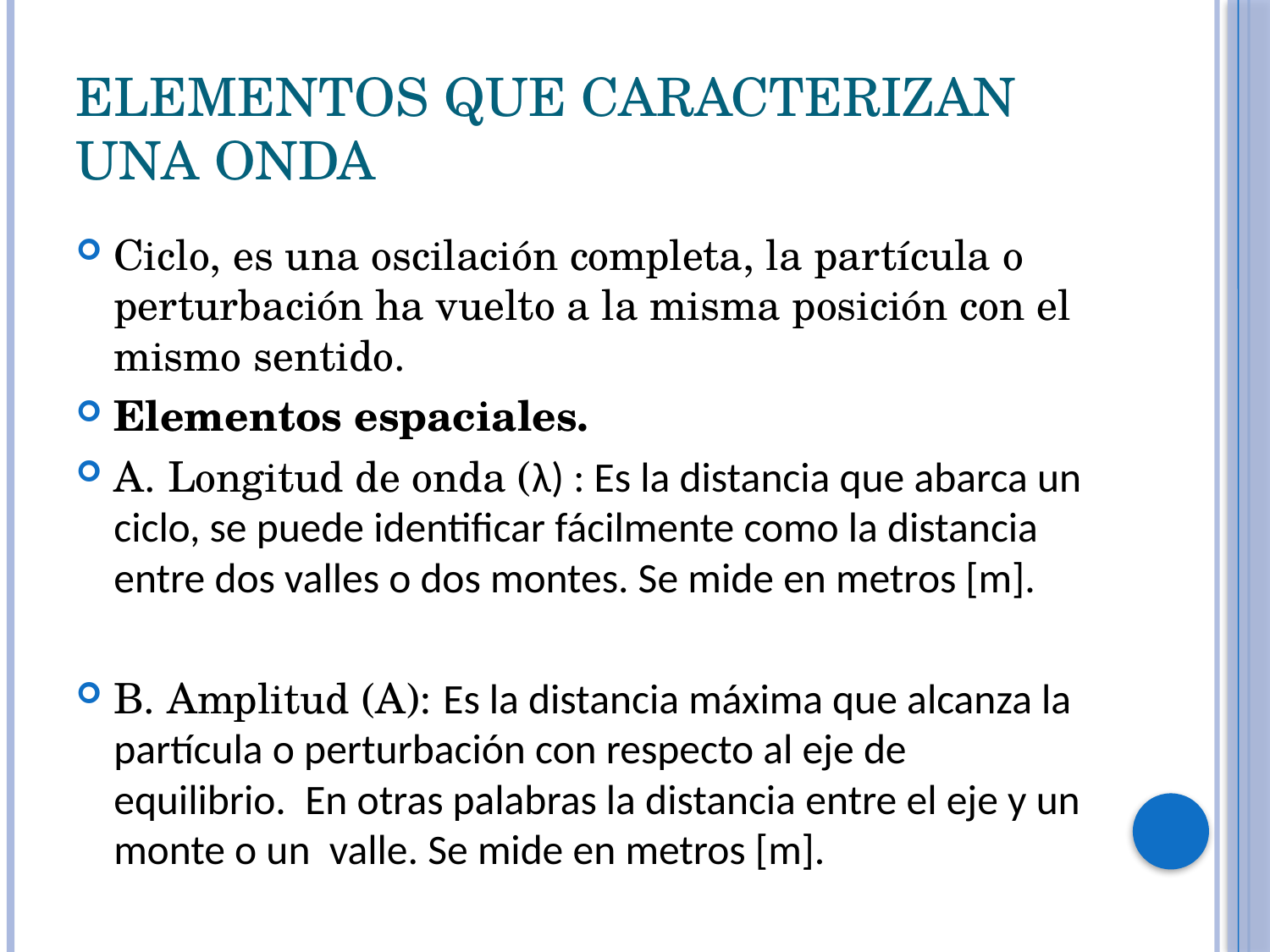

# Elementos que caracterizan una onda
Ciclo, es una oscilación completa, la partícula o perturbación ha vuelto a la misma posición con el mismo sentido.
Elementos espaciales.
A. Longitud de onda (λ) : Es la distancia que abarca un ciclo, se puede identificar fácilmente como la distancia entre dos valles o dos montes. Se mide en metros [m].

B. Amplitud (A): Es la distancia máxima que alcanza la partícula o perturbación con respecto al eje de equilibrio.  En otras palabras la distancia entre el eje y un monte o un  valle. Se mide en metros [m].